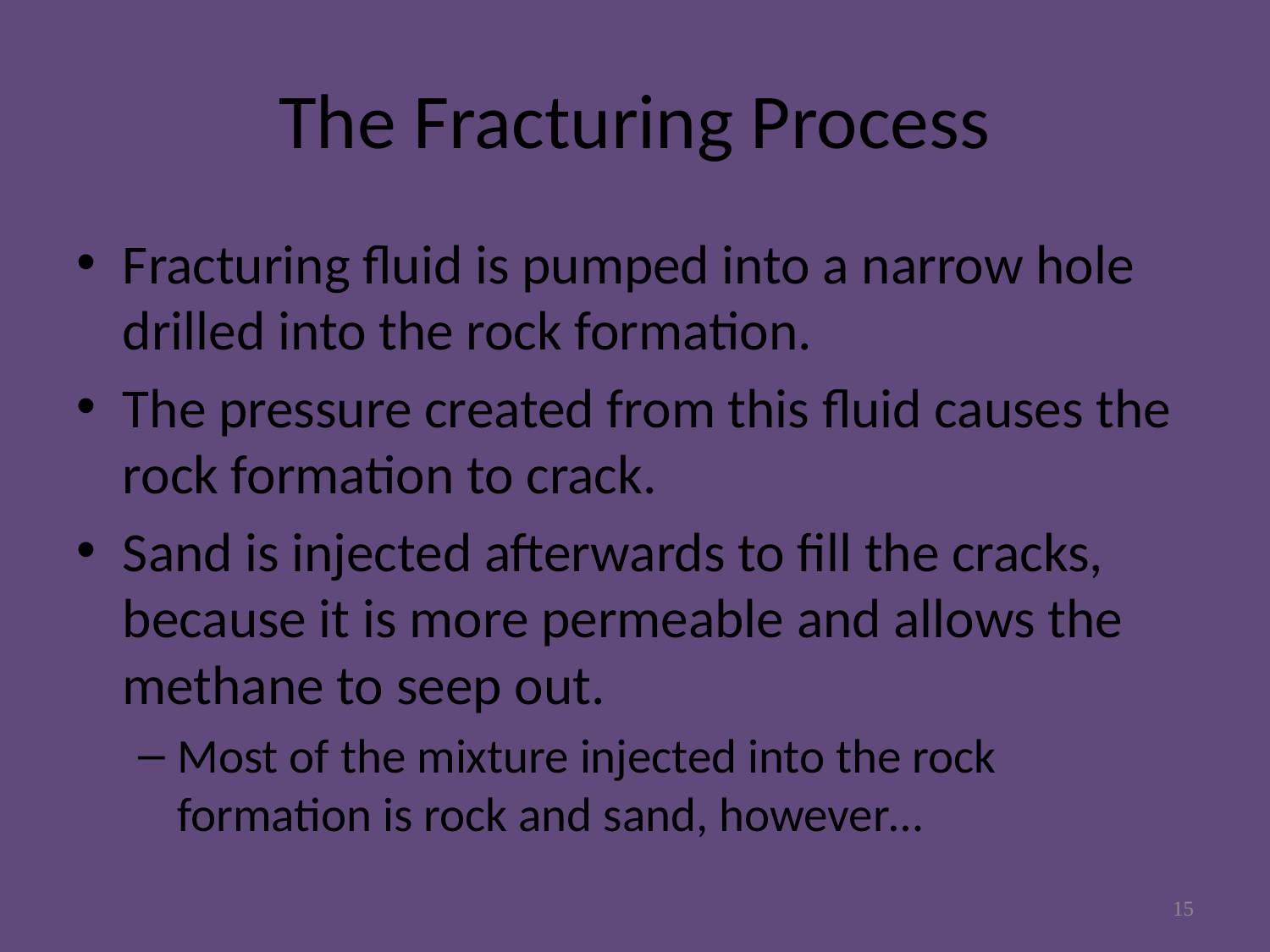

# The Fracturing Process
Fracturing fluid is pumped into a narrow hole drilled into the rock formation.
The pressure created from this fluid causes the rock formation to crack.
Sand is injected afterwards to fill the cracks, because it is more permeable and allows the methane to seep out.
Most of the mixture injected into the rock formation is rock and sand, however…
15